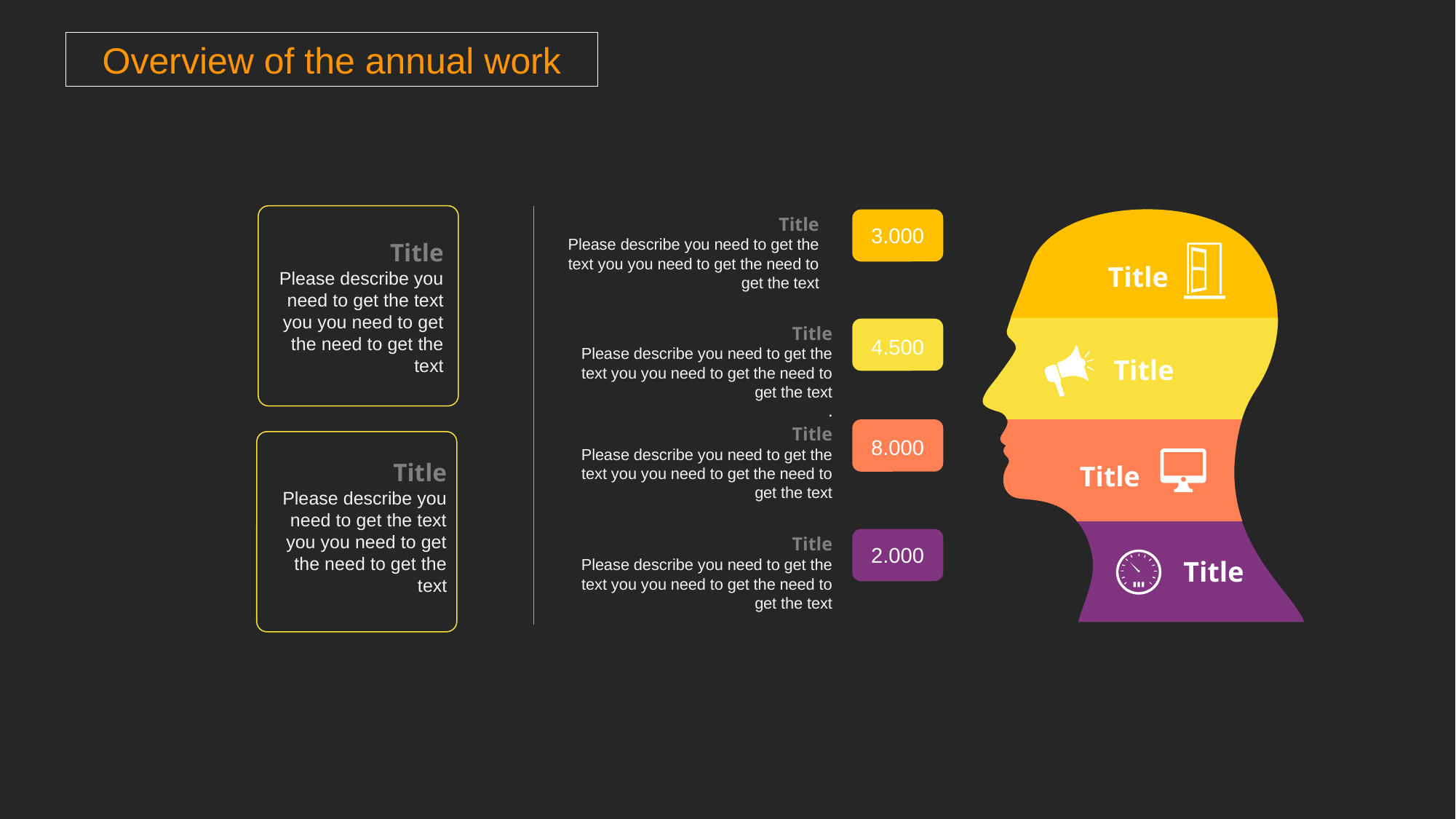

Overview of the annual work
Title
Please describe you need to get the text you you need to get the need to get the text

Title
Please describe you need to get the text you you need to get the need to get the text

3.000

Title
Title
Please describe you need to get the text you you need to get the need to get the text
.

4.500

Title
Title
Please describe you need to get the text you you need to get the need to get the text

Title
Please describe you need to get the text you you need to get the need to get the text

8.000

Title
Title
Please describe you need to get the text you you need to get the need to get the text

2.000

Title